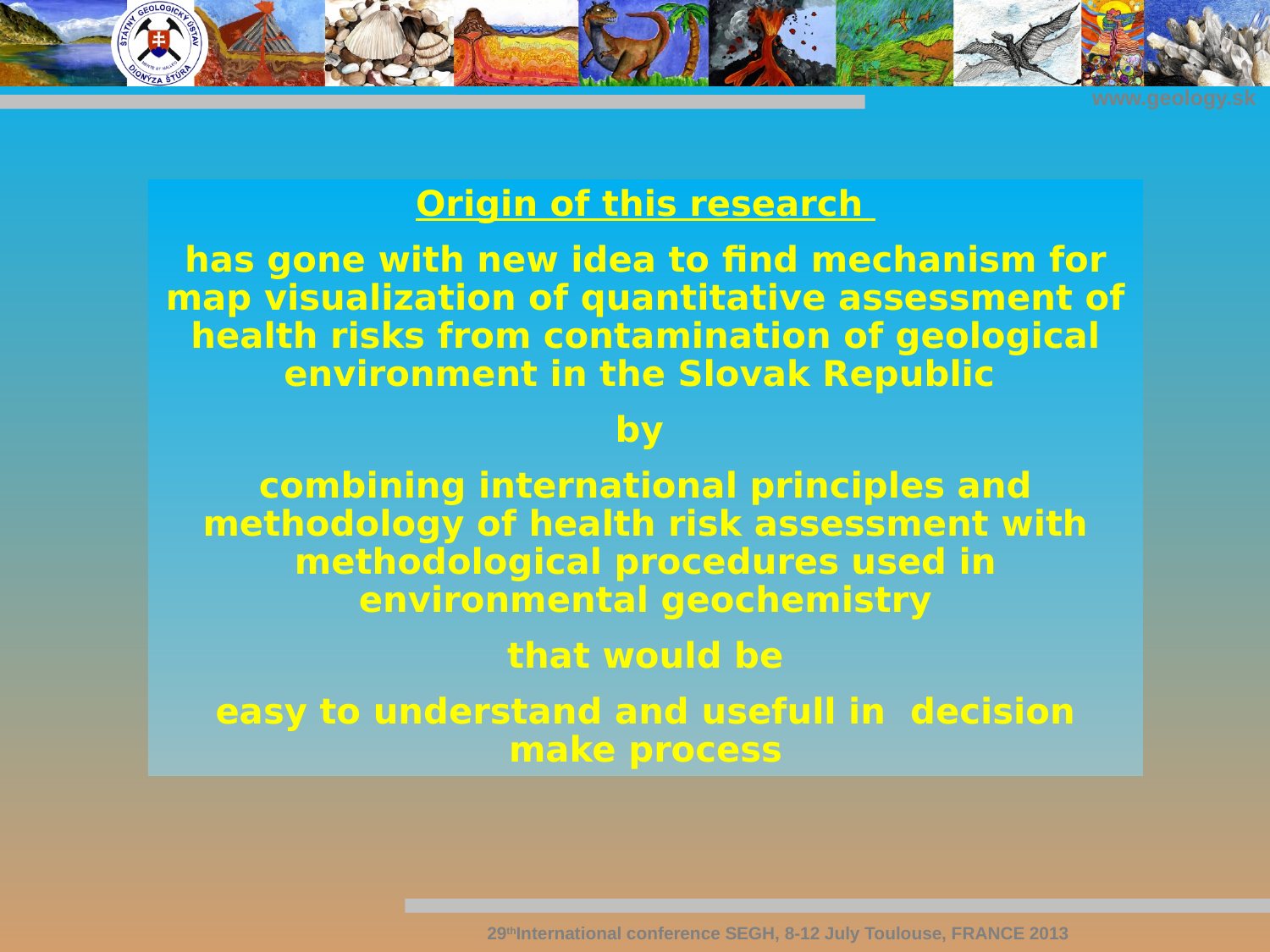

Origin of this research
has gone with new idea to find mechanism for map visualization of quantitative assessment of health risks from contamination of geological environment in the Slovak Republic
by
combining international principles and methodology of health risk assessment with methodological procedures used in environmental geochemistry
that would be
easy to understand and usefull in  decision make process
29thInternational conference SEGH, 8-12 July Toulouse, FRANCE 2013